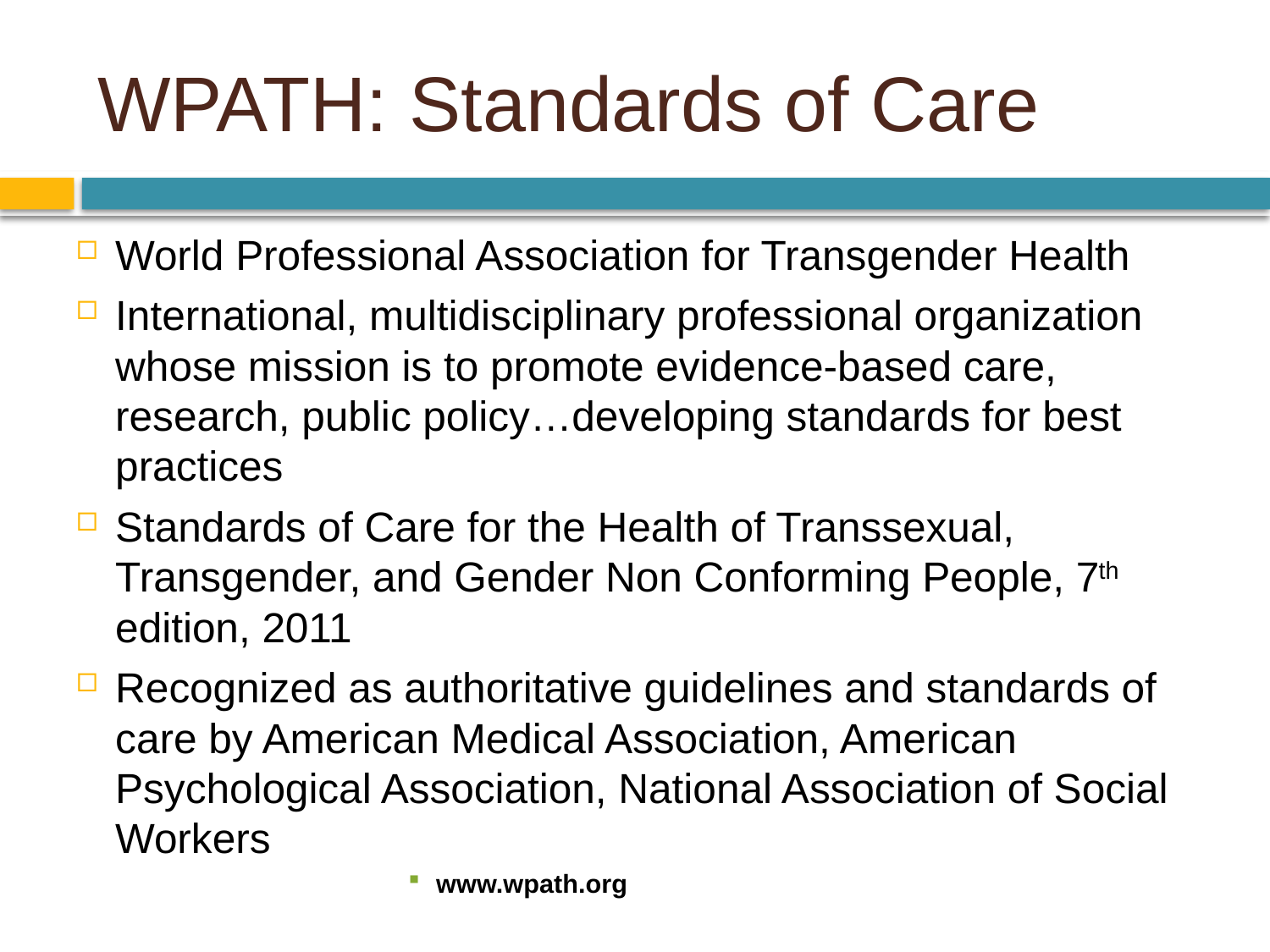

# WPATH: Standards of Care
World Professional Association for Transgender Health
International, multidisciplinary professional organization whose mission is to promote evidence-based care, research, public policy…developing standards for best practices
Standards of Care for the Health of Transsexual, Transgender, and Gender Non Conforming People, 7th edition, 2011
Recognized as authoritative guidelines and standards of care by American Medical Association, American Psychological Association, National Association of Social Workers
www.wpath.org